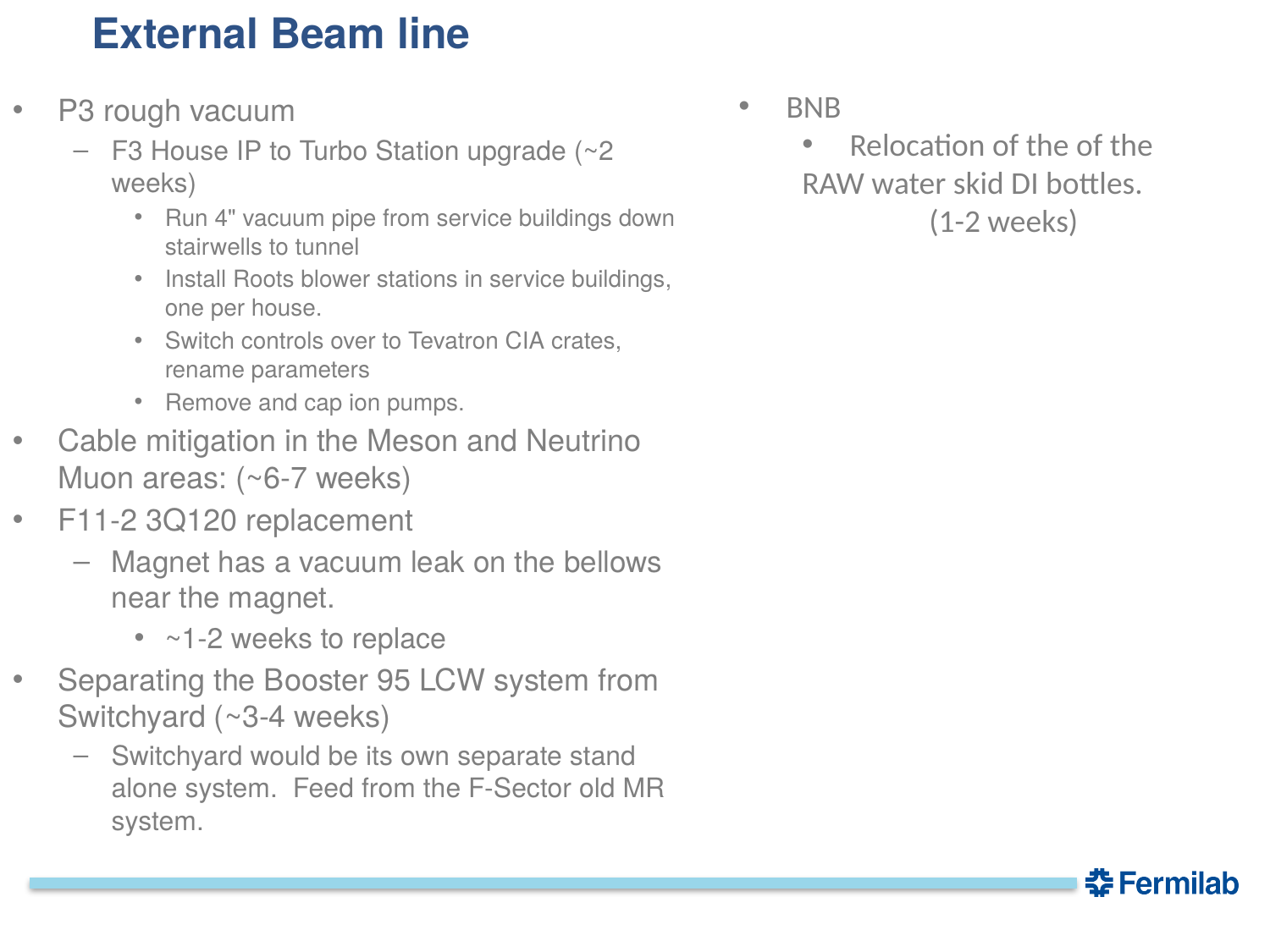

# External Beam line
BNB
Relocation of the of the
RAW water skid DI bottles.
	(1-2 weeks)
P3 rough vacuum
F3 House IP to Turbo Station upgrade (~2 weeks)
Run 4" vacuum pipe from service buildings down stairwells to tunnel
Install Roots blower stations in service buildings, one per house.
Switch controls over to Tevatron CIA crates, rename parameters
Remove and cap ion pumps.
Cable mitigation in the Meson and Neutrino Muon areas: (~6-7 weeks)
F11-2 3Q120 replacement
Magnet has a vacuum leak on the bellows near the magnet.
~1-2 weeks to replace
Separating the Booster 95 LCW system from Switchyard (~3-4 weeks)
Switchyard would be its own separate stand alone system.  Feed from the F-Sector old MR system.